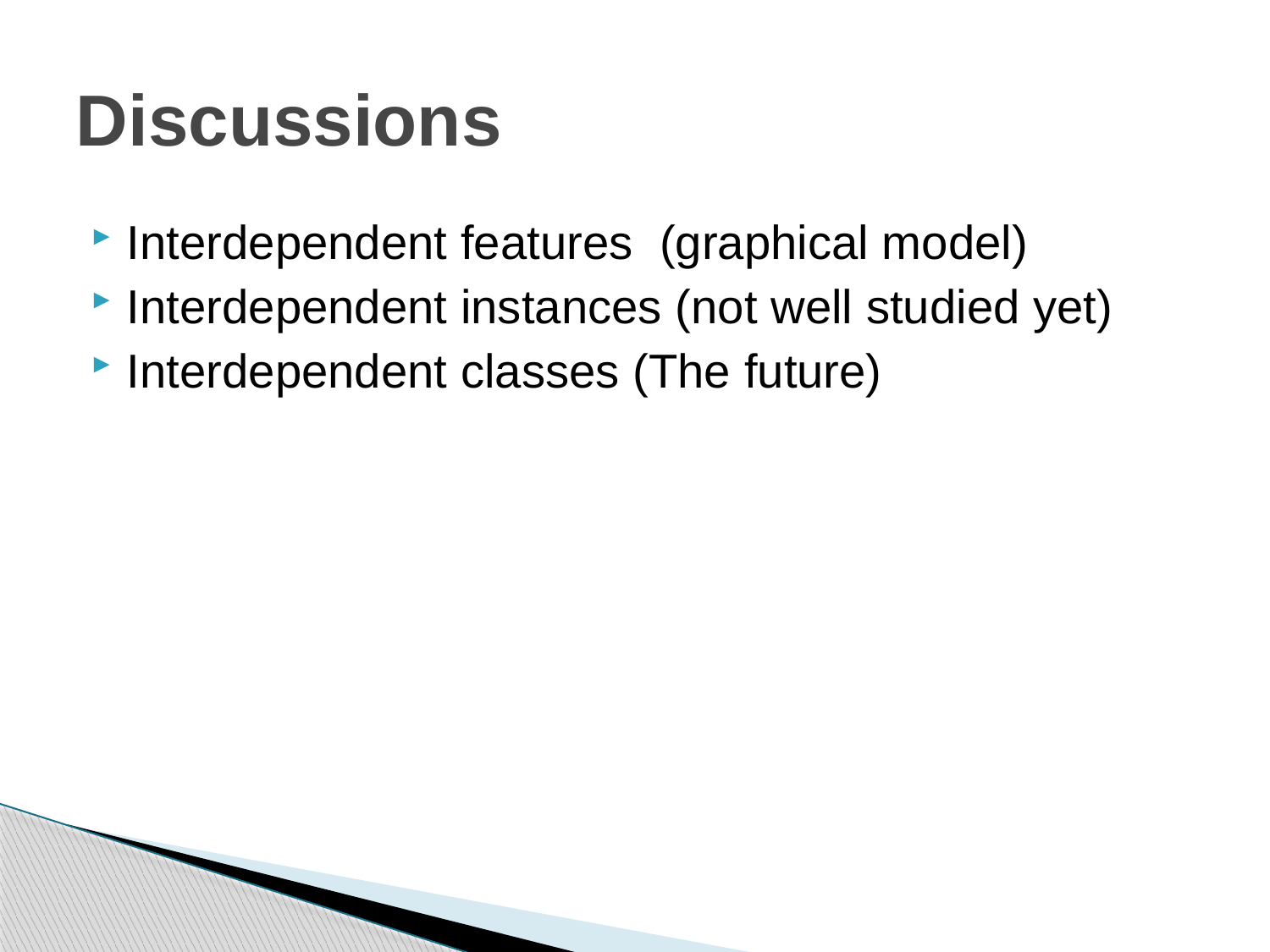

# Discussions
Interdependent features  (graphical model)
Interdependent instances (not well studied yet)
Interdependent classes (The future)